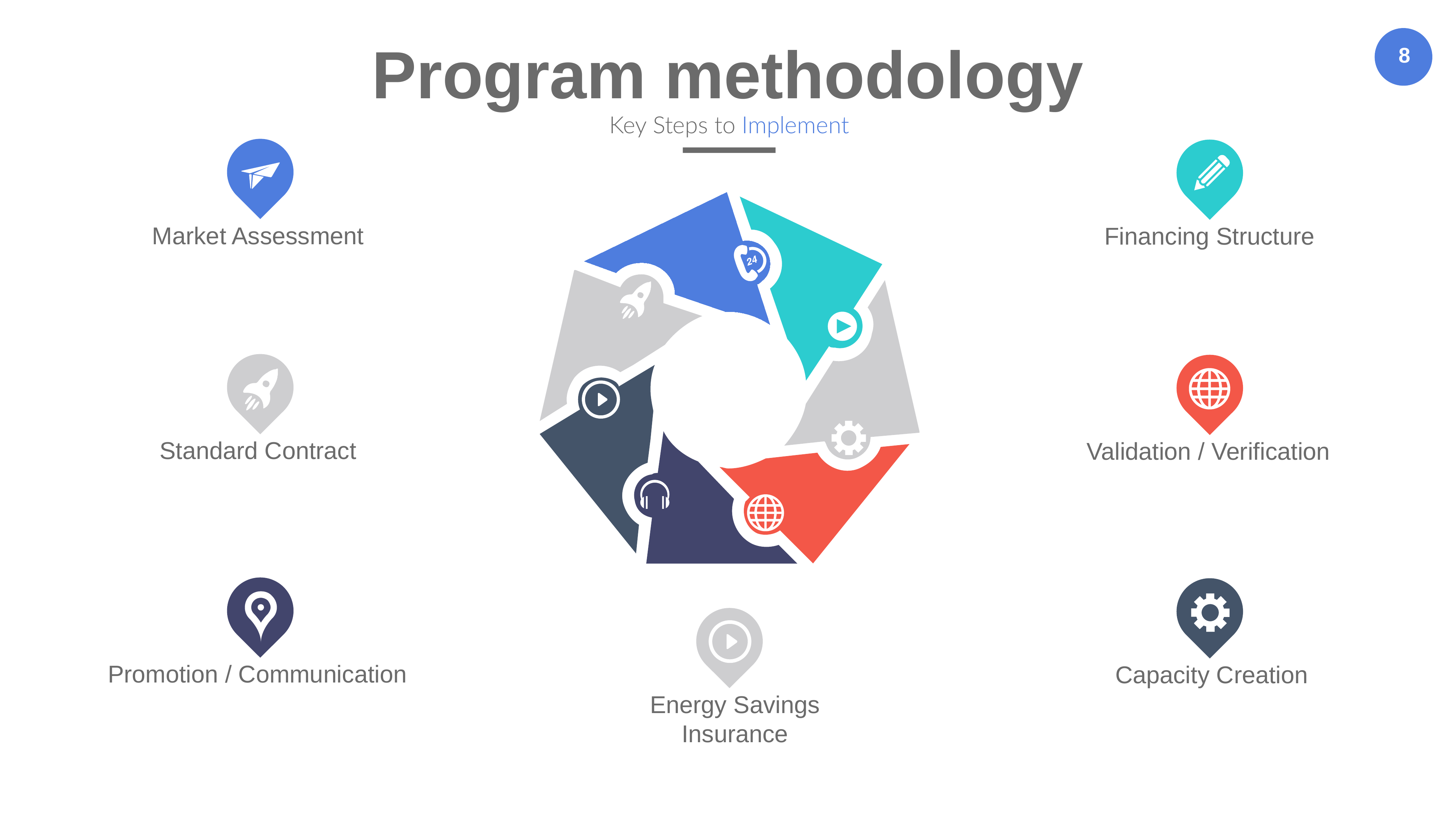

Program methodology
Key Steps to Implement

Market Assessment

Financing Structure

Standard Contract

Validation / Verification

Promotion / Communication

Capacity Creation

Energy Savings Insurance